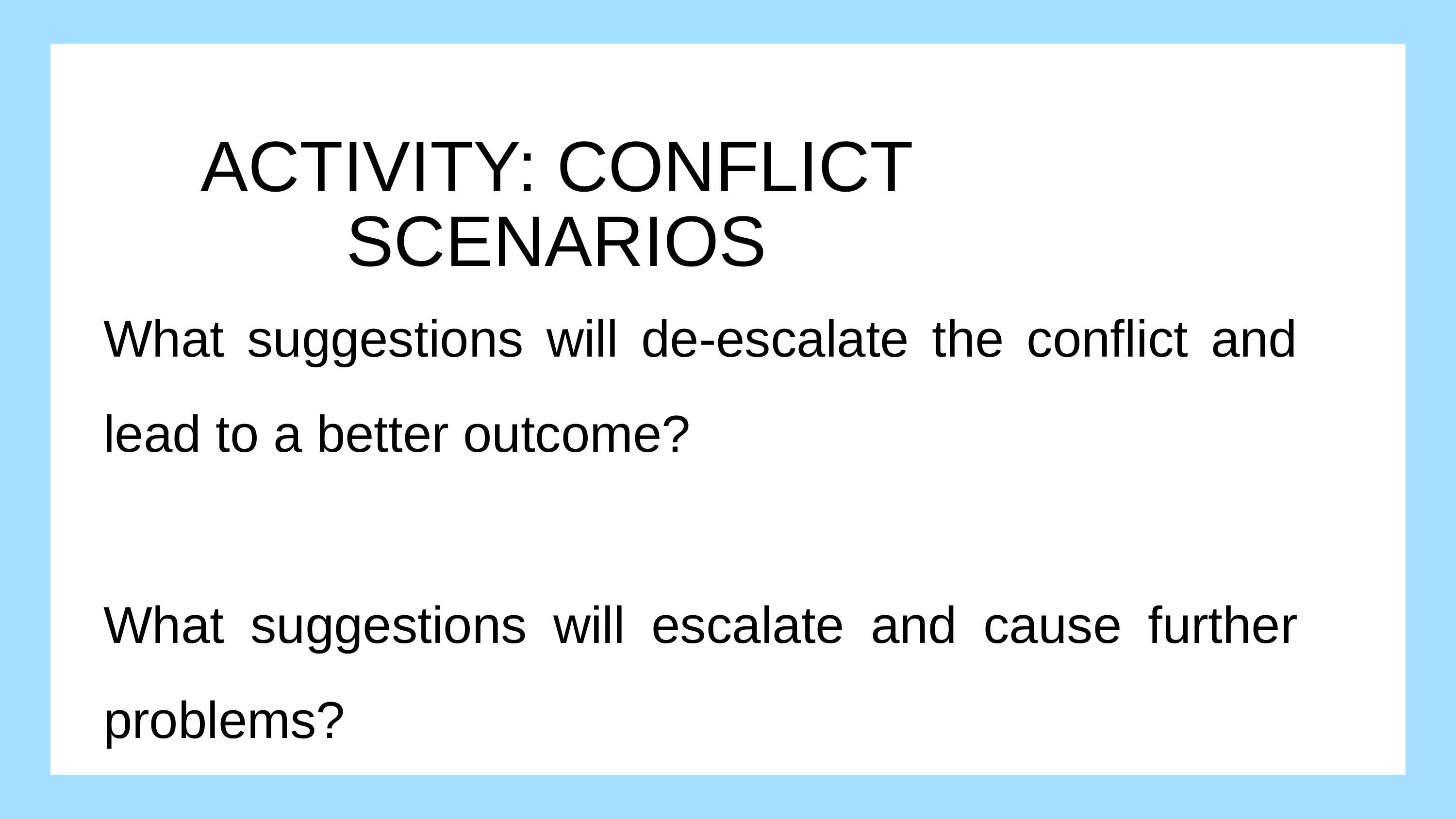

ACTIVITY: CONFLICT SCENARIOS
What suggestions will de-escalate the conflict and lead to a better outcome?

What suggestions will escalate and cause further problems?